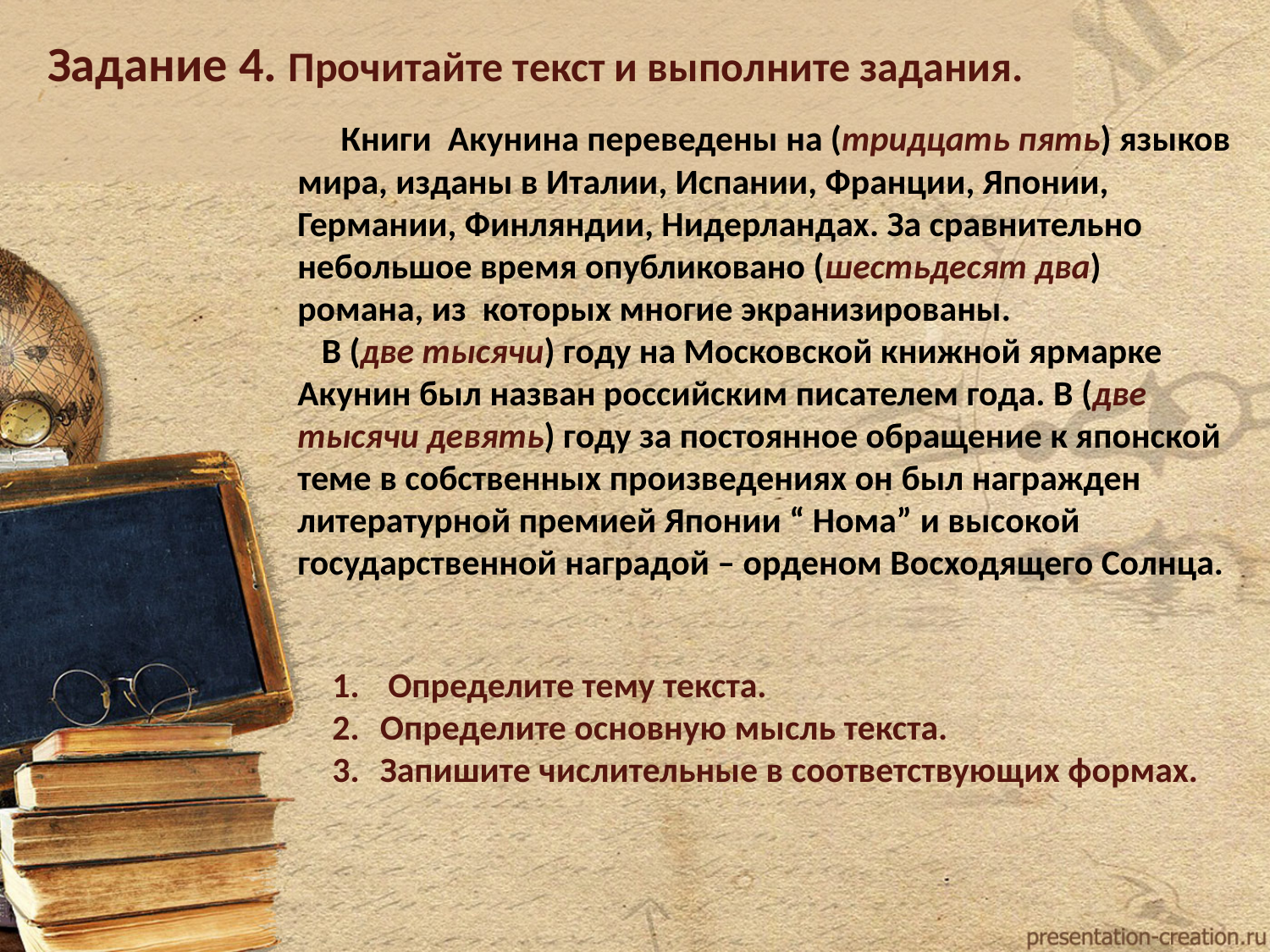

Задание 4. Прочитайте текст и выполните задания.
     Книги  Акунина переведены на (тридцать пять) языков мира, изданы в Италии, Испании, Франции, Японии, Германии, Финляндии, Нидерландах. За сравнительно небольшое время опубликовано (шестьдесят два) романа, из  которых многие экранизированы.
   В (две тысячи) году на Московской книжной ярмарке Акунин был назван российским писателем года. В (две тысячи девять) году за постоянное обращение к японской теме в собственных произведениях он был награжден литературной премией Японии “ Нома” и высокой государственной наградой – орденом Восходящего Солнца.
 Определите тему текста.
Определите основную мысль текста.
Запишите числительные в соответствующих формах.